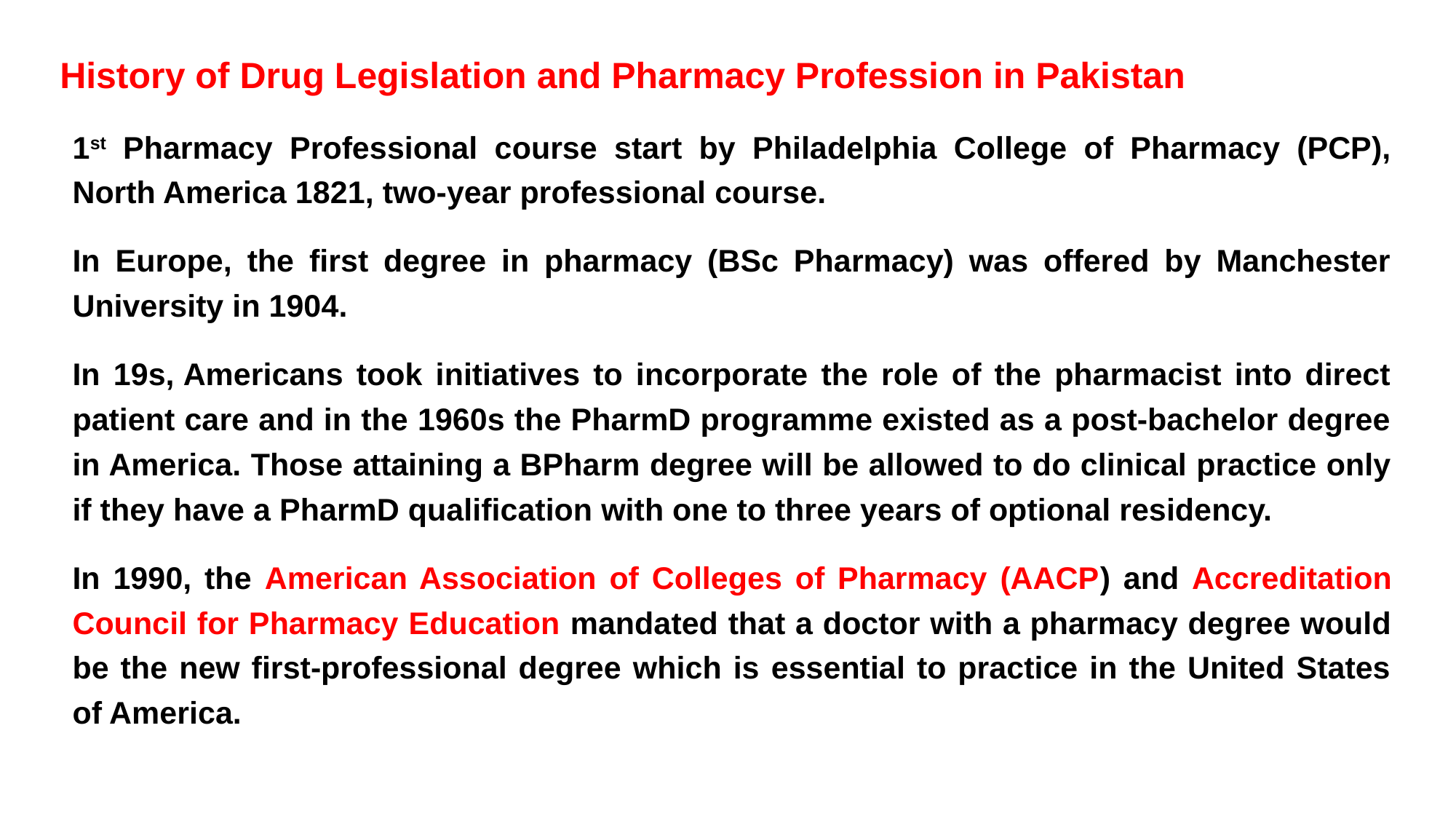

# History of Drug Legislation and Pharmacy Profession in Pakistan
1st Pharmacy Professional course start by Philadelphia College of Pharmacy (PCP), North America 1821, two-year professional course.
In Europe, the first degree in pharmacy (BSc Pharmacy) was offered by Manchester University in 1904.
In 19s, Americans took initiatives to incorporate the role of the pharmacist into direct patient care and in the 1960s the PharmD programme existed as a post-bachelor degree in America. Those attaining a BPharm degree will be allowed to do clinical practice only if they have a PharmD qualification with one to three years of optional residency.
In 1990, the American Association of Colleges of Pharmacy (AACP) and Accreditation Council for Pharmacy Education mandated that a doctor with a pharmacy degree would be the new first-professional degree which is essential to practice in the United States of America.